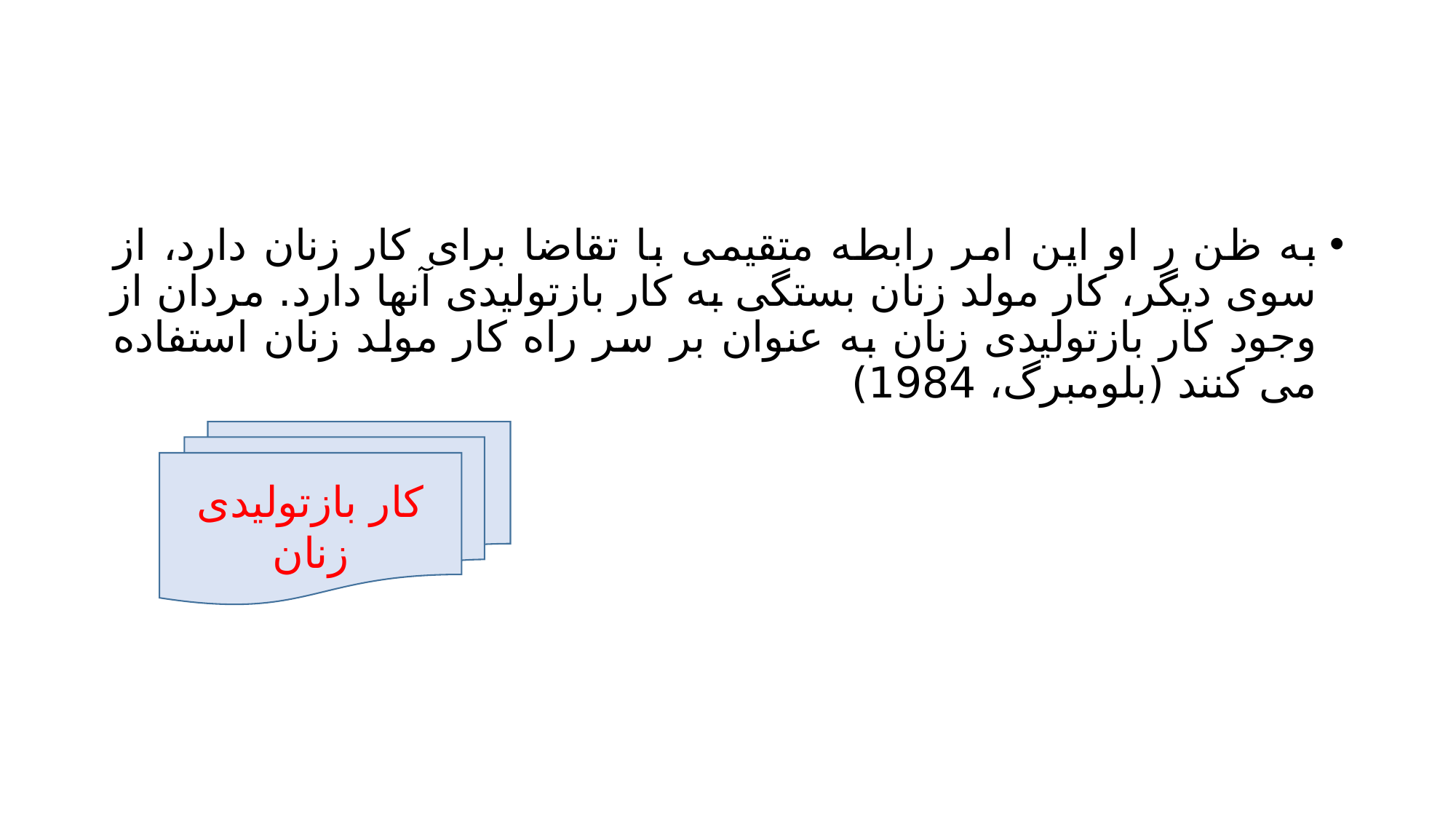

#
به ظن ر او این امر رابطه متقیمی با تقاضا برای کار زنان دارد، از سوی دیگر، کار مولد زنان بستگی به کار بازتولیدی آنها دارد. مردان از وجود کار بازتولیدی زنان به عنوان بر سر راه کار مولد زنان استفاده می کنند (بلومبرگ، 1984)
کار بازتولیدی زنان